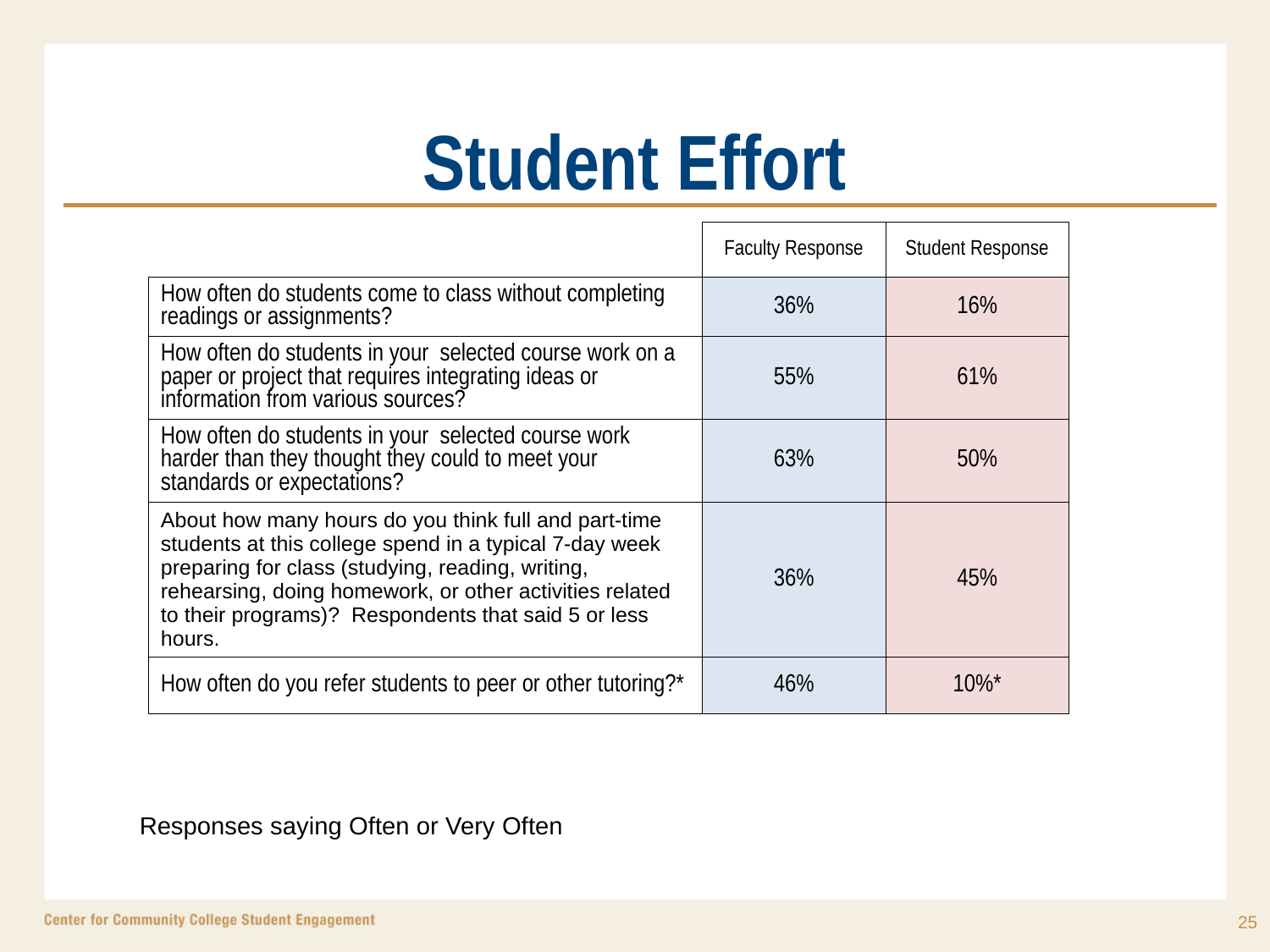

# Student Effort
|  | Faculty Response | Student Response |
| --- | --- | --- |
| How often do students come to class without completing readings or assignments? | 36% | 16% |
| How often do students in your selected course work on a paper or project that requires integrating ideas or information from various sources? | 55% | 61% |
| How often do students in your selected course work harder than they thought they could to meet your standards or expectations? | 63% | 50% |
| About how many hours do you think full and part-time students at this college spend in a typical 7-day week preparing for class (studying, reading, writing, rehearsing, doing homework, or other activities related to their programs)? Respondents that said 5 or less hours. | 36% | 45% |
| How often do you refer students to peer or other tutoring?\* | 46% | 10%\* |
Responses saying Often or Very Often
25